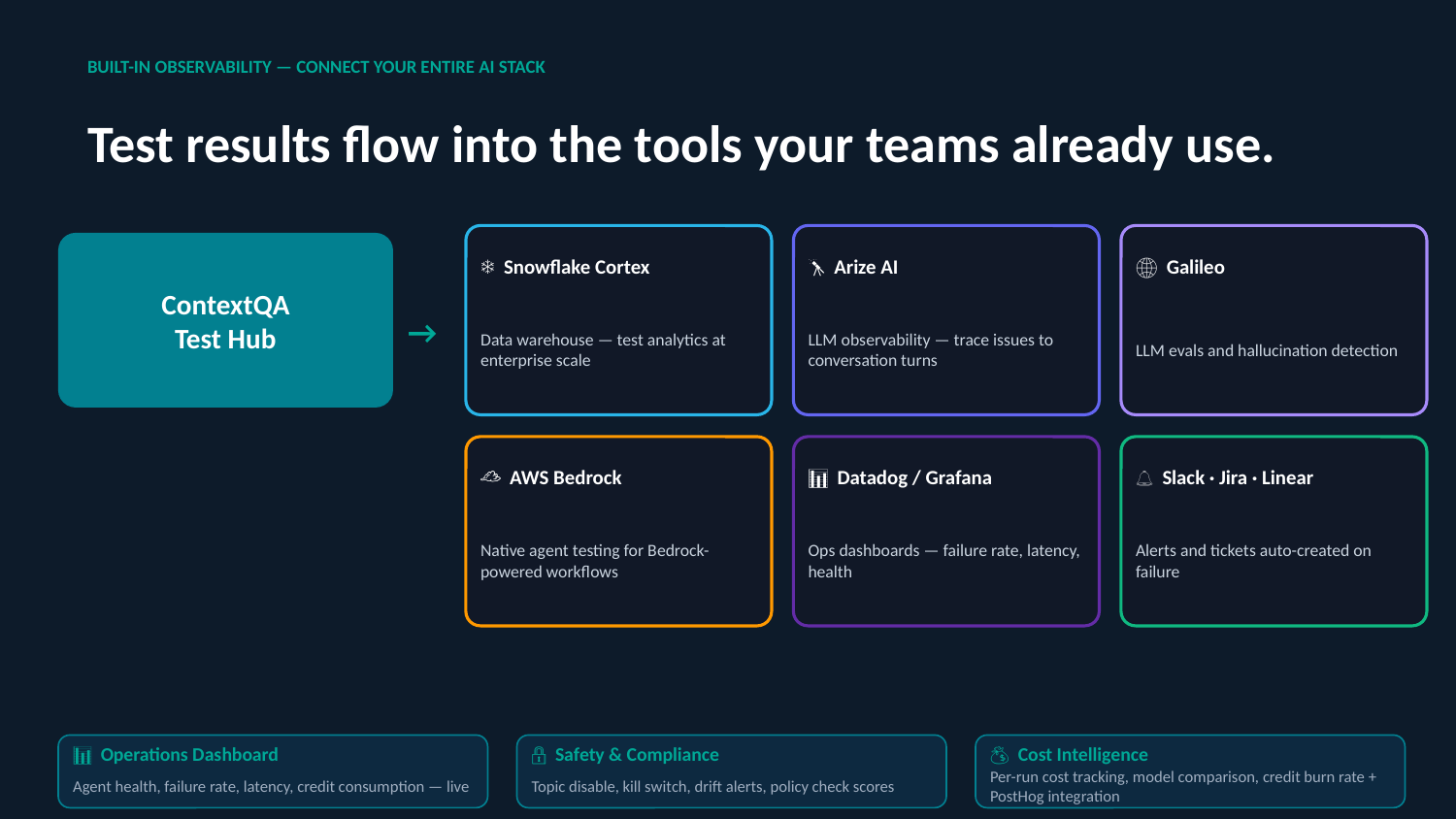

BUILT-IN OBSERVABILITY — CONNECT YOUR ENTIRE AI STACK
Test results flow into the tools your teams already use.

ContextQA
Test Hub
❄️  Snowflake Cortex
🔭  Arize AI
🌐  Galileo
Data warehouse — test analytics at enterprise scale
LLM observability — trace issues to conversation turns
LLM evals and hallucination detection
→

☁️  AWS Bedrock
📊  Datadog / Grafana
🔔  Slack · Jira · Linear
Native agent testing for Bedrock-powered workflows
Ops dashboards — failure rate, latency, health
Alerts and tickets auto-created on failure

📊  Operations Dashboard

🔒  Safety & Compliance

💰  Cost Intelligence
Agent health, failure rate, latency, credit consumption — live
Topic disable, kill switch, drift alerts, policy check scores
Per-run cost tracking, model comparison, credit burn rate + PostHog integration